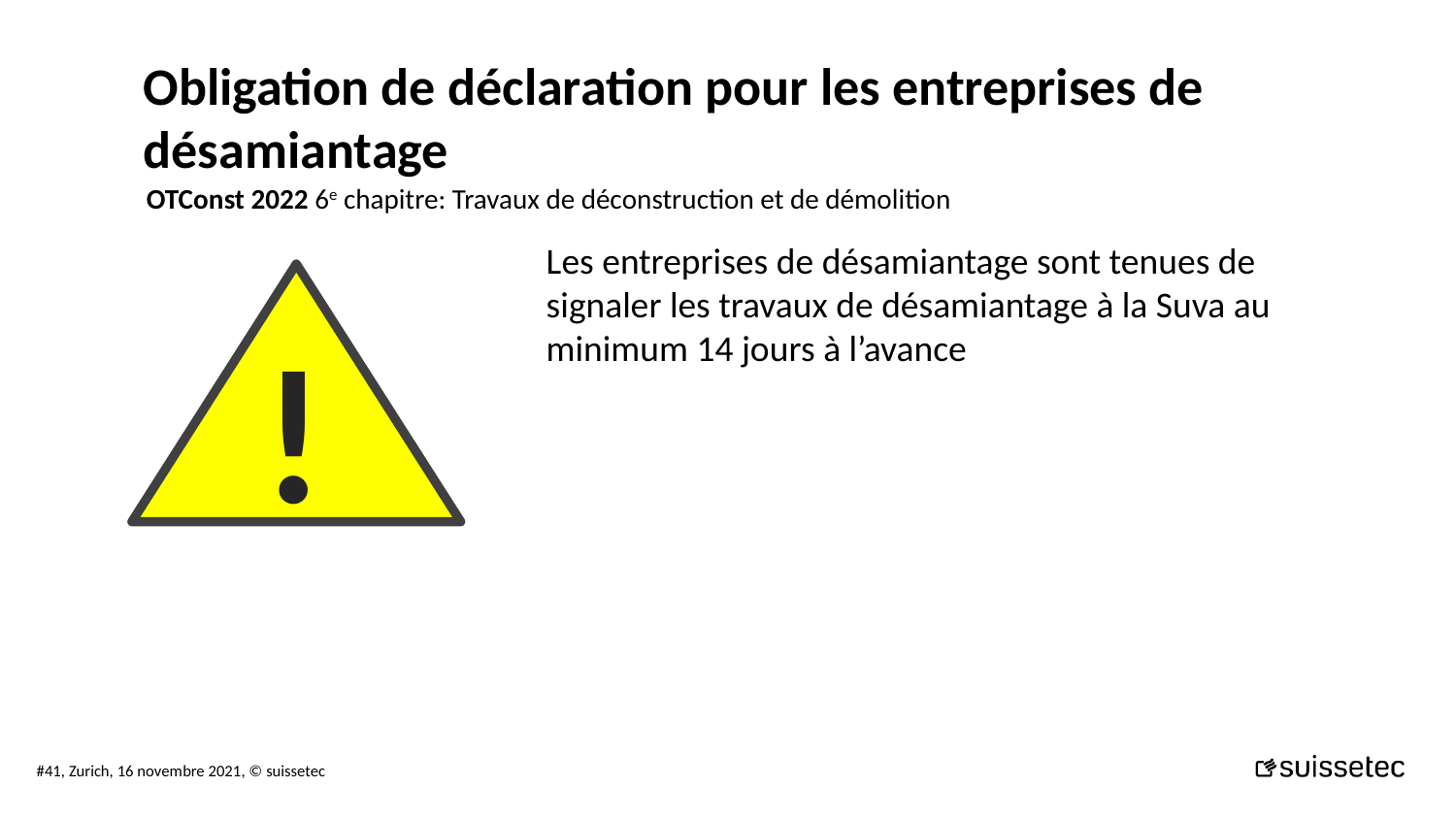

Obligation de déclaration pour les entreprises de désamiantage
OTConst 2022 6e chapitre: Travaux de déconstruction et de démolition
Les entreprises de désamiantage sont tenues de signaler les travaux de désamiantage à la Suva au minimum 14 jours à l’avance

!